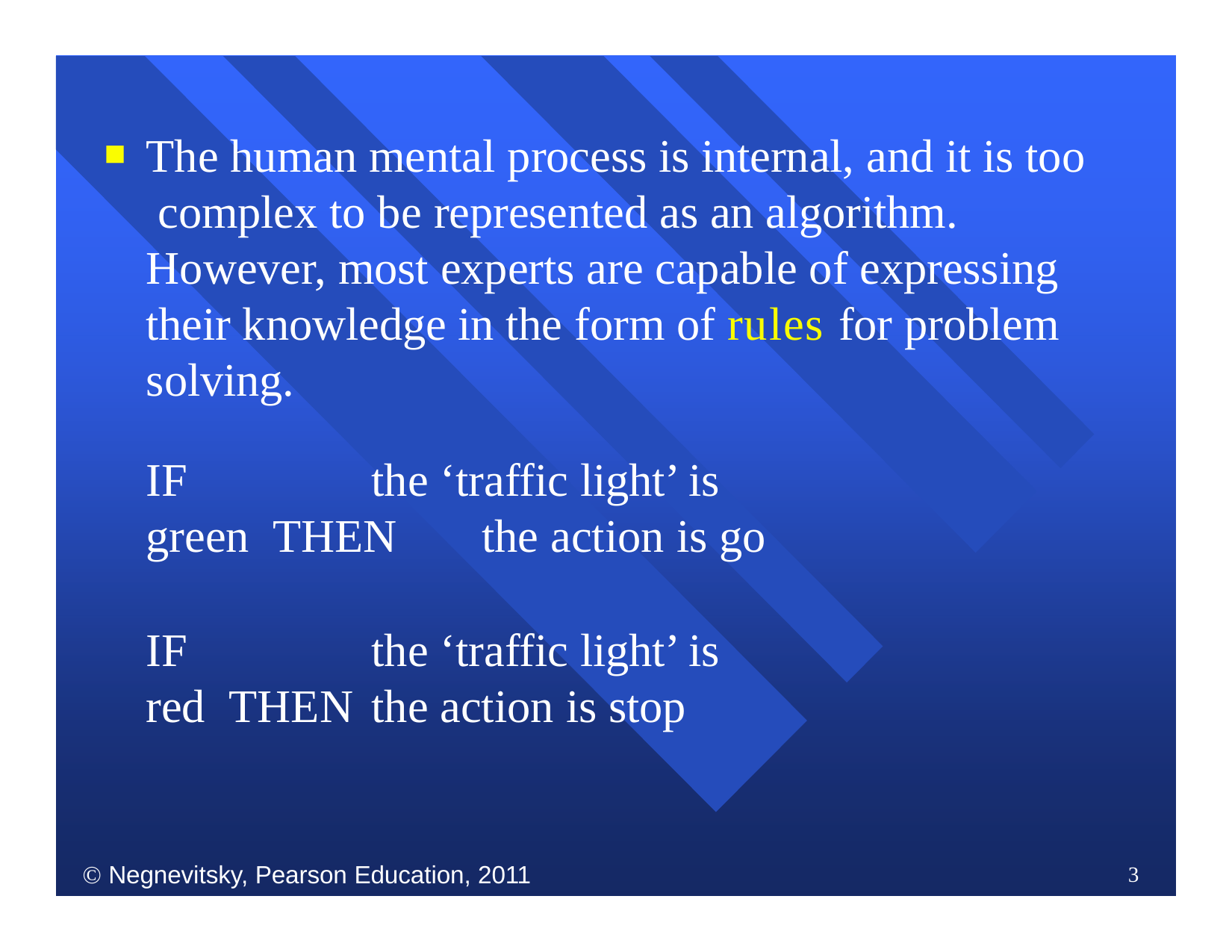

The human mental process is internal, and it is too  complex to be represented as an algorithm.  However, most experts are capable of expressing  their knowledge in the form of rules for problem  solving.
IF	the ‘traffic light’ is green  THEN	the action is go

IF	the ‘traffic light’ is red  THEN	the action is stop
© Negnevitsky, Pearson Education, 2011
3